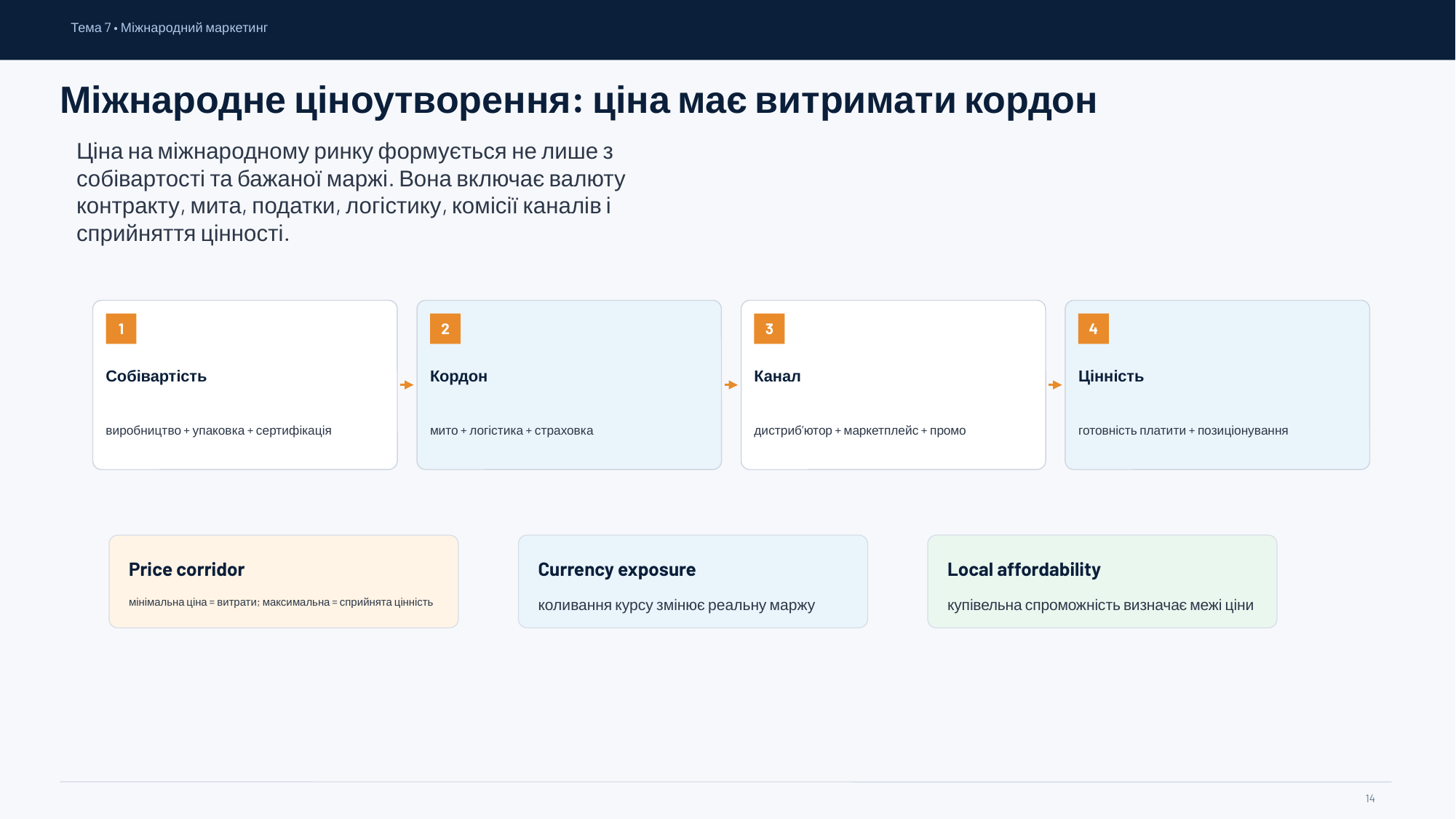

Тема 7 • Міжнародний маркетинг
Міжнародне ціноутворення: ціна має витримати кордон
Ціна на міжнародному ринку формується не лише з собівартості та бажаної маржі. Вона включає валюту контракту, мита, податки, логістику, комісії каналів і сприйняття цінності.

1
2
3
4
Собівартість
Кордон
Канал
Цінність

виробництво + упаковка + сертифікація
мито + логістика + страховка
дистриб’ютор + маркетплейс + промо
готовність платити + позиціонування

Price corridor
Currency exposure
Local affordability
мінімальна ціна = витрати; максимальна = сприйнята цінність
коливання курсу змінює реальну маржу
купівельна спроможність визначає межі ціни

14